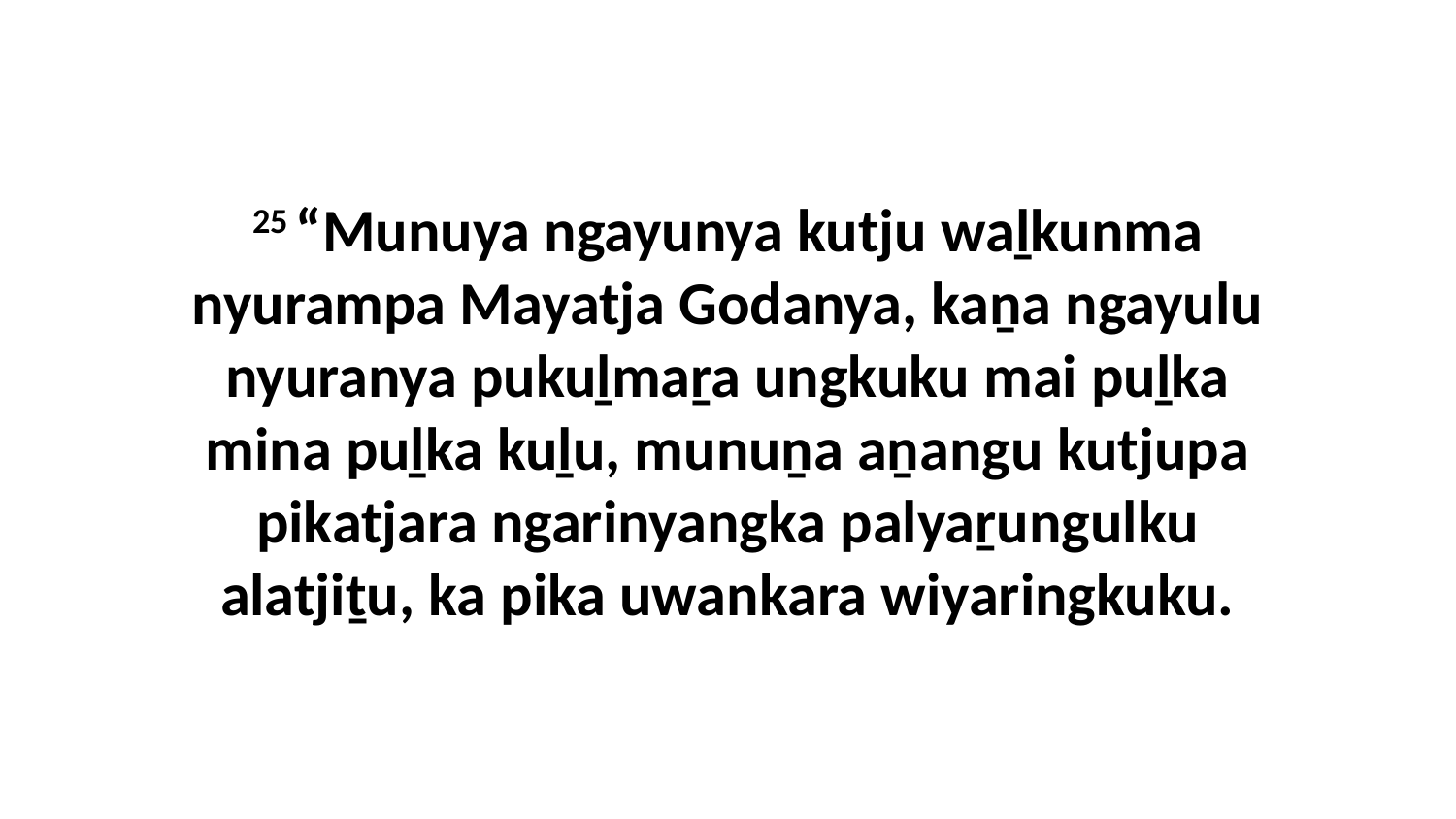

25 “Munuya ngayunya kutju waḻkunma nyurampa Mayatja Godanya, kaṉa ngayulu nyuranya pukuḻmaṟa ungkuku mai puḻka mina puḻka kuḻu, munuṉa aṉangu kutjupa pikatjara ngarinyangka palyaṟungulku alatjiṯu, ka pika uwankara wiyaringkuku.